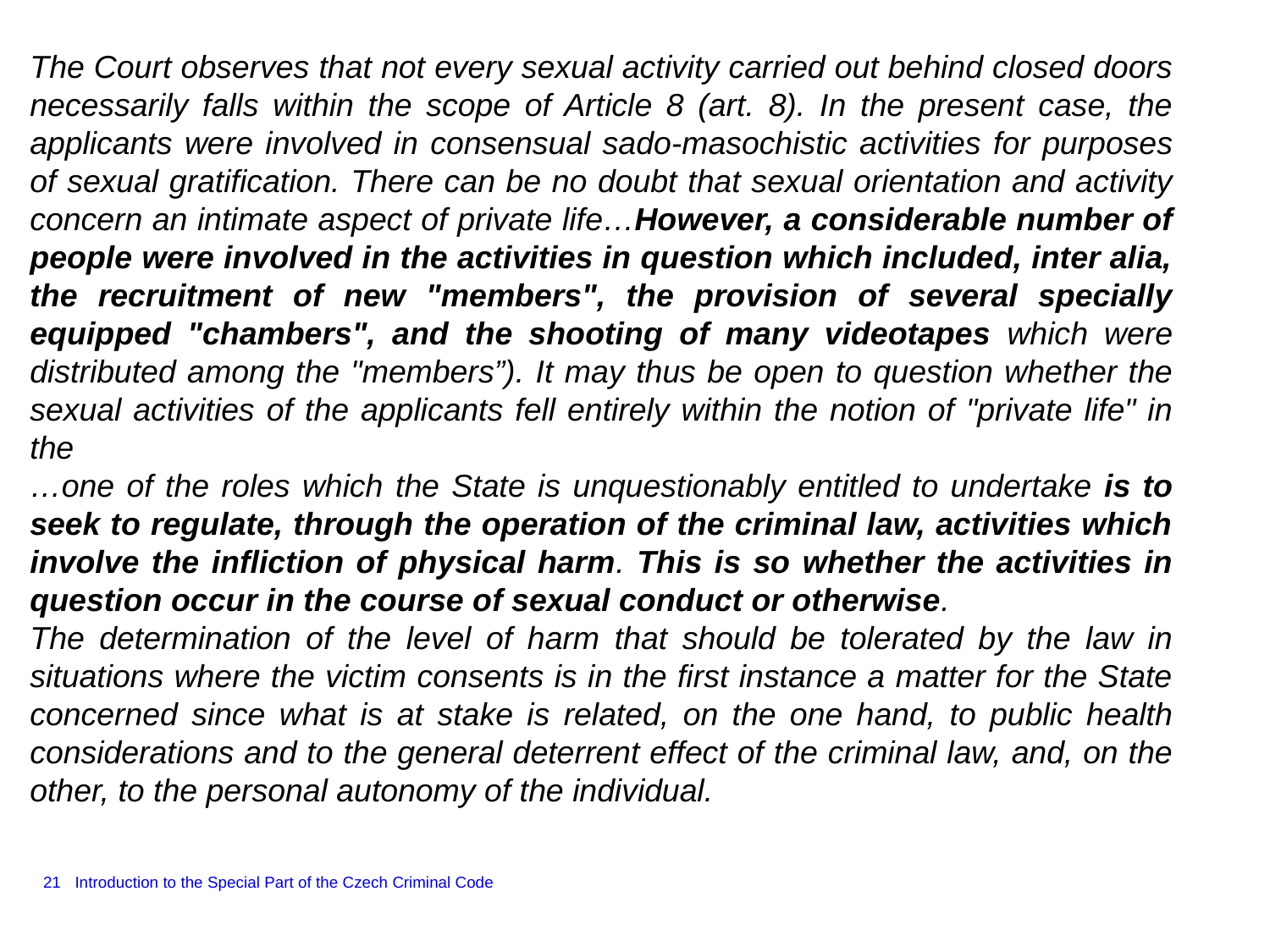

The Court observes that not every sexual activity carried out behind closed doors necessarily falls within the scope of Article 8 (art. 8). In the present case, the applicants were involved in consensual sado-masochistic activities for purposes of sexual gratification. There can be no doubt that sexual orientation and activity concern an intimate aspect of private life…However, a considerable number of people were involved in the activities in question which included, inter alia, the recruitment of new "members", the provision of several specially equipped "chambers", and the shooting of many videotapes which were distributed among the "members”). It may thus be open to question whether the sexual activities of the applicants fell entirely within the notion of "private life" in the
…one of the roles which the State is unquestionably entitled to undertake is to seek to regulate, through the operation of the criminal law, activities which involve the infliction of physical harm. This is so whether the activities in question occur in the course of sexual conduct or otherwise.
The determination of the level of harm that should be tolerated by the law in situations where the victim consents is in the first instance a matter for the State concerned since what is at stake is related, on the one hand, to public health considerations and to the general deterrent effect of the criminal law, and, on the other, to the personal autonomy of the individual.
21
Introduction to the Special Part of the Czech Criminal Code